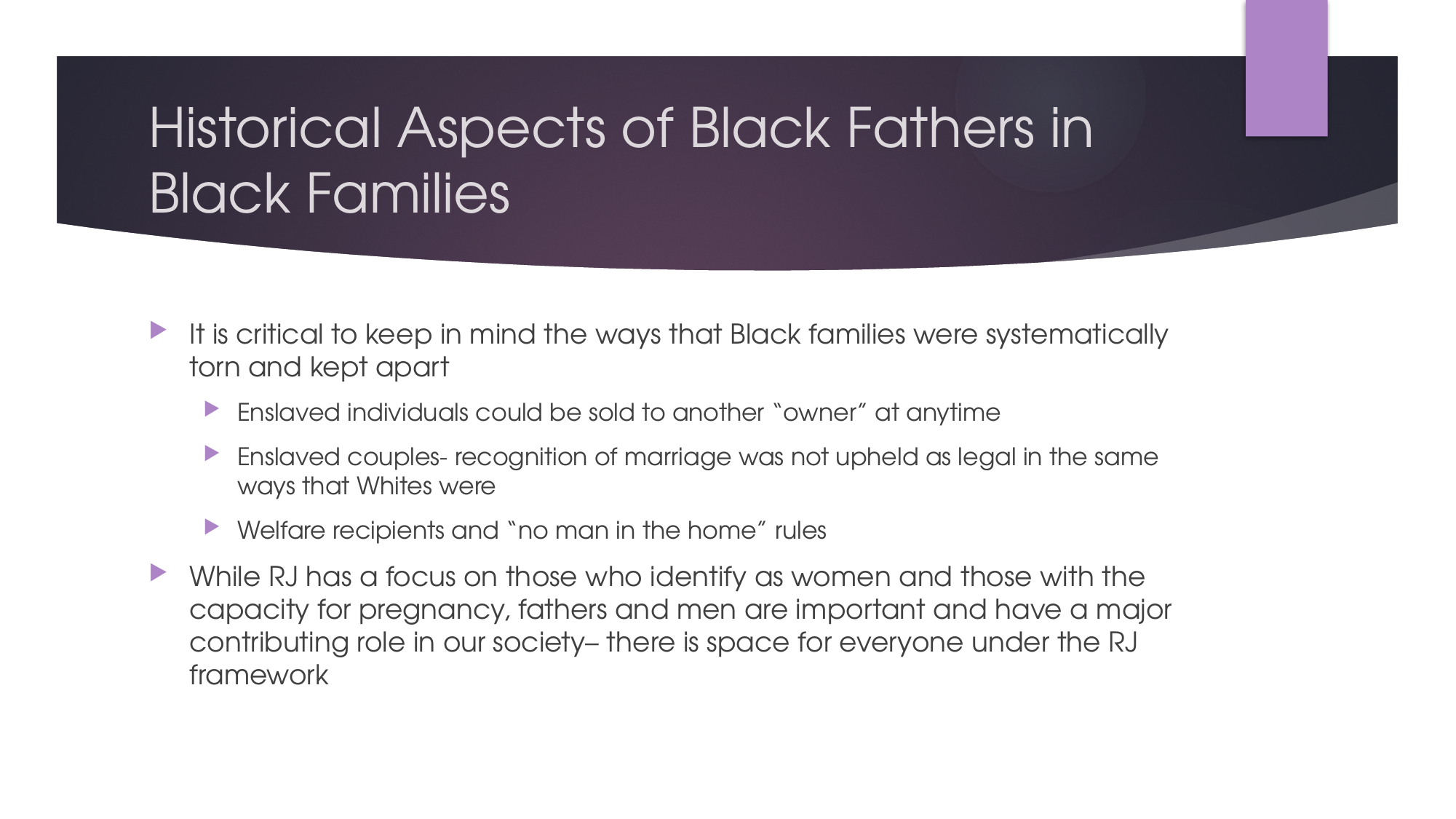

# Historical Aspects of Black Fathers in Black Families
It is critical to keep in mind the ways that Black families were systematically torn and kept apart
Enslaved individuals could be sold to another “owner” at anytime
Enslaved couples- recognition of marriage was not upheld as legal in the same ways that Whites were
Welfare recipients and “no man in the home” rules
While RJ has a focus on those who identify as women and those with the capacity for pregnancy, fathers and men are important and have a major contributing role in our society– there is space for everyone under the RJ framework